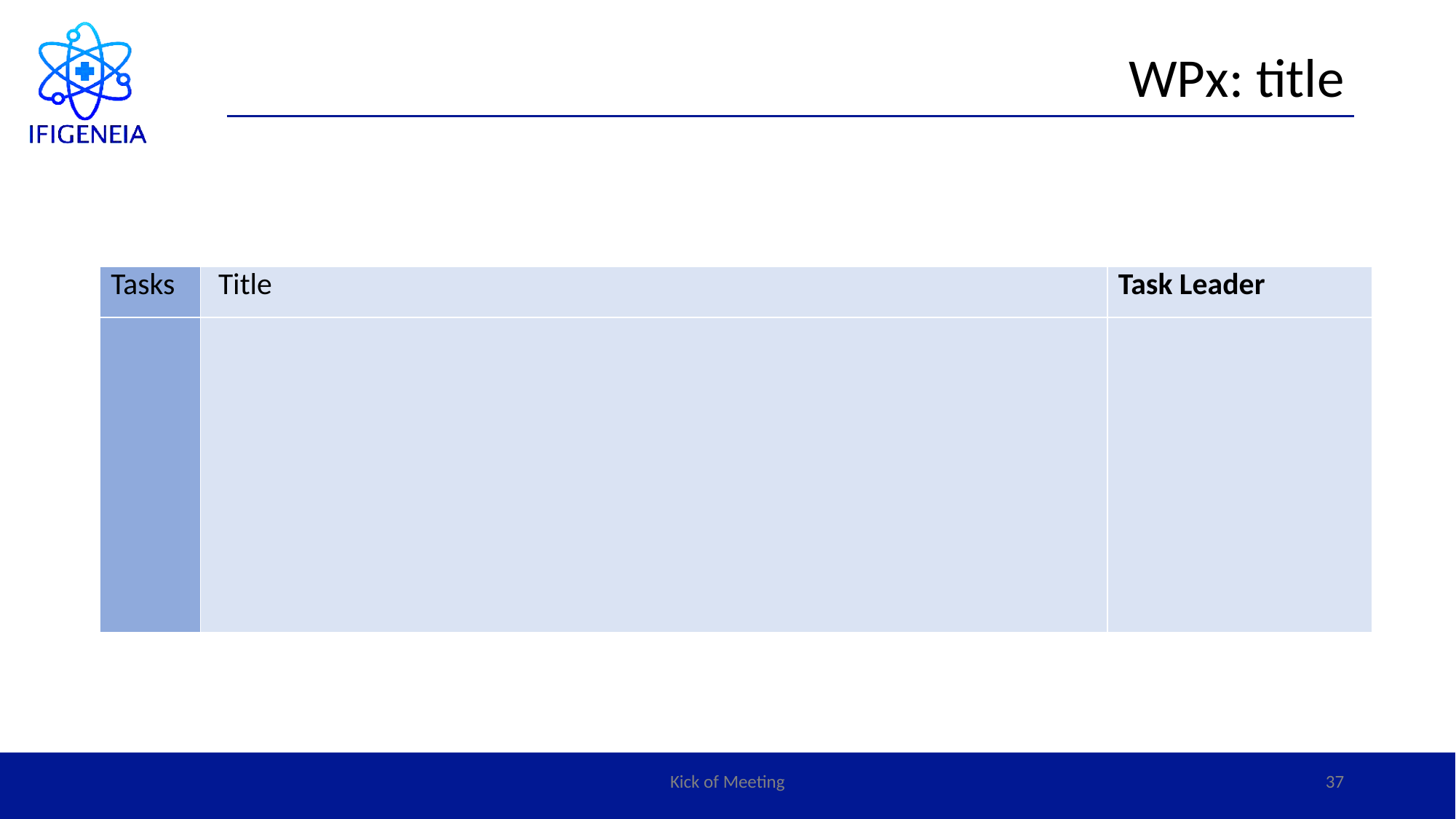

# WPx: title
| Tasks | Title | Task Leader |
| --- | --- | --- |
|  |  |  |

Kick of Meeting
37